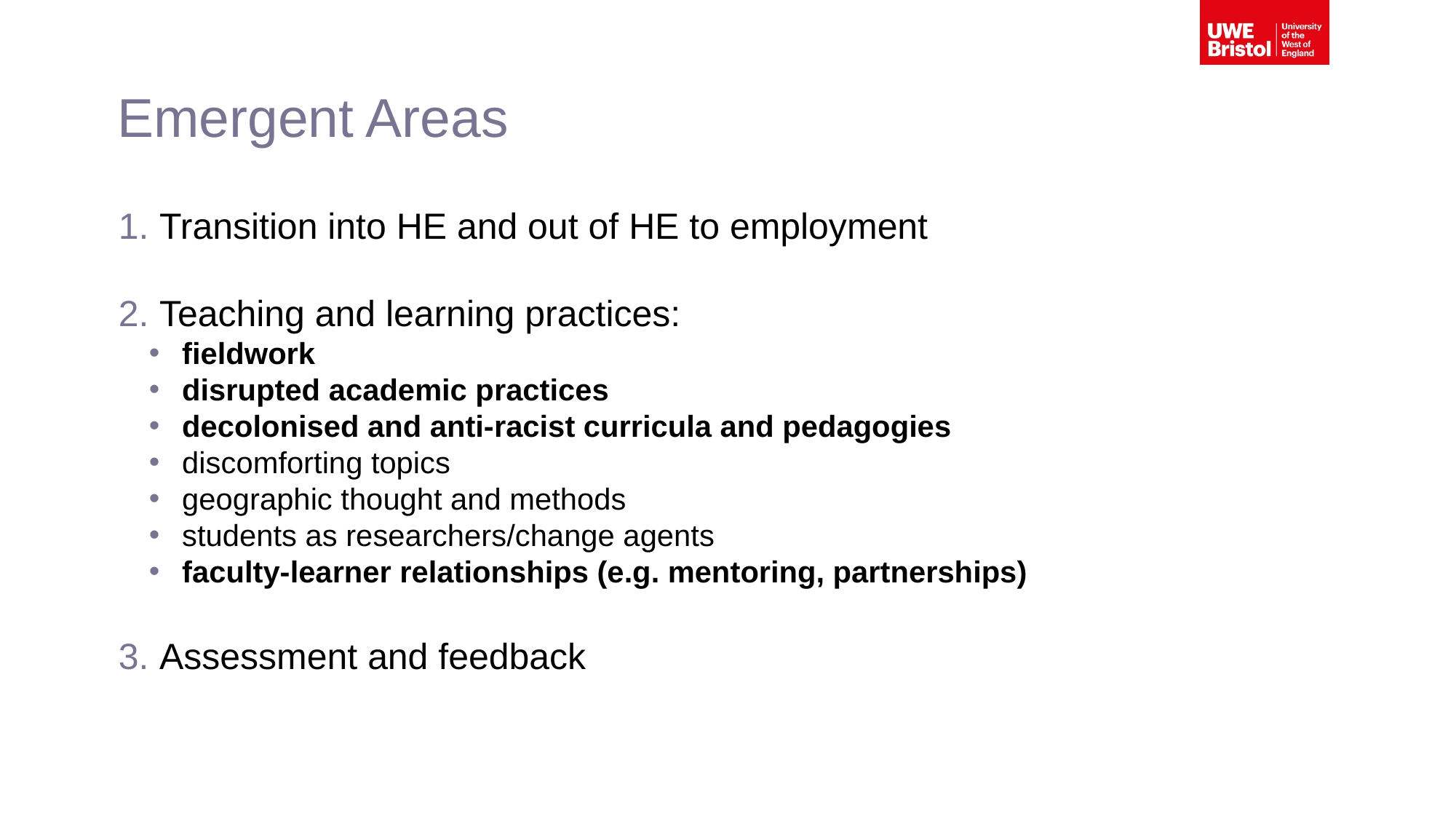

# Emergent Areas
 Transition into HE and out of HE to employment

 Teaching and learning practices:
fieldwork
disrupted academic practices
decolonised and anti-racist curricula and pedagogies
discomforting topics
geographic thought and methods
students as researchers/change agents
faculty-learner relationships (e.g. mentoring, partnerships)

 Assessment and feedback